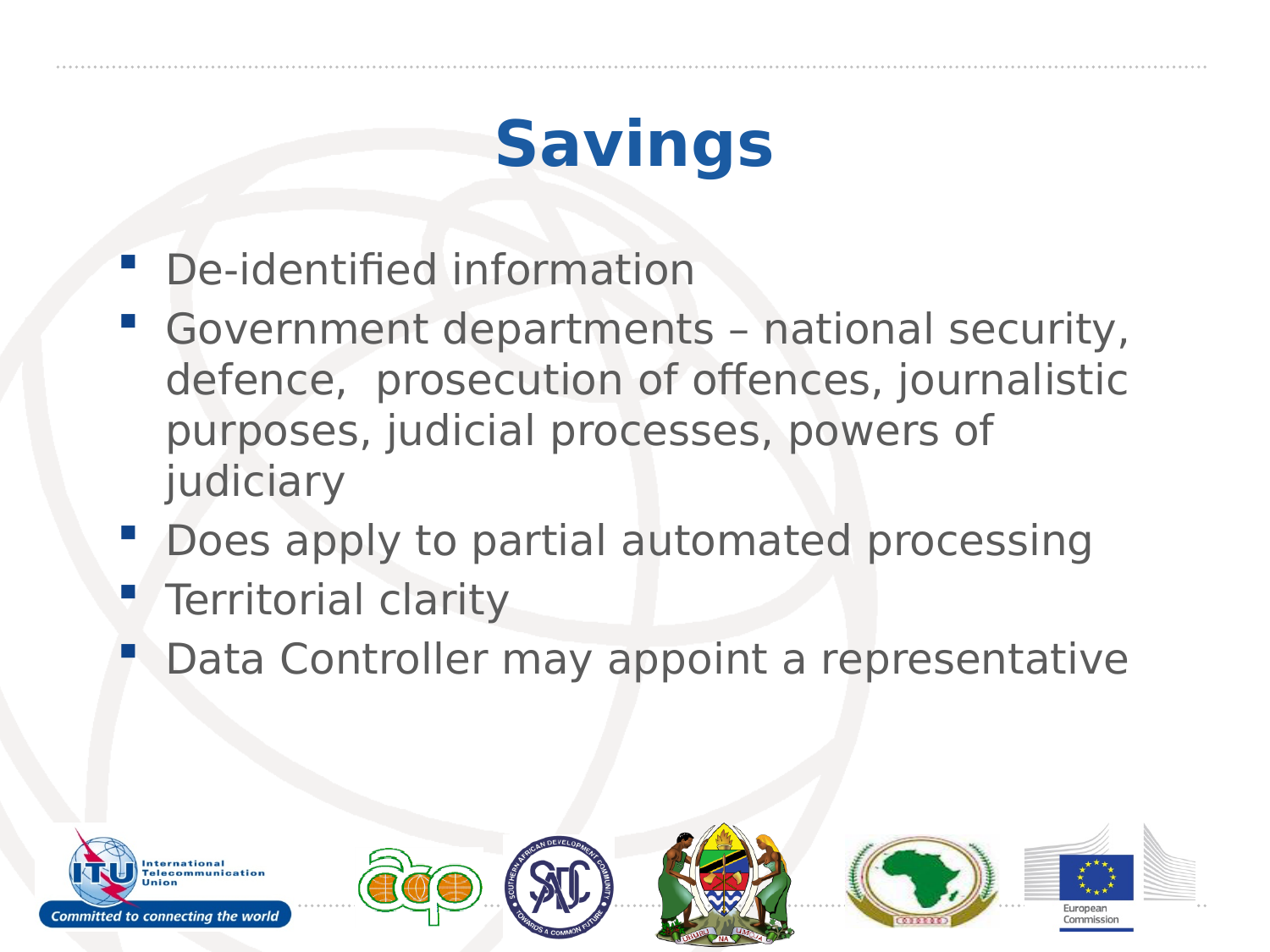

# Savings
De-identified information
Government departments – national security, defence,  prosecution of offences, journalistic purposes, judicial processes, powers of judiciary
Does apply to partial automated processing
Territorial clarity
Data Controller may appoint a representative